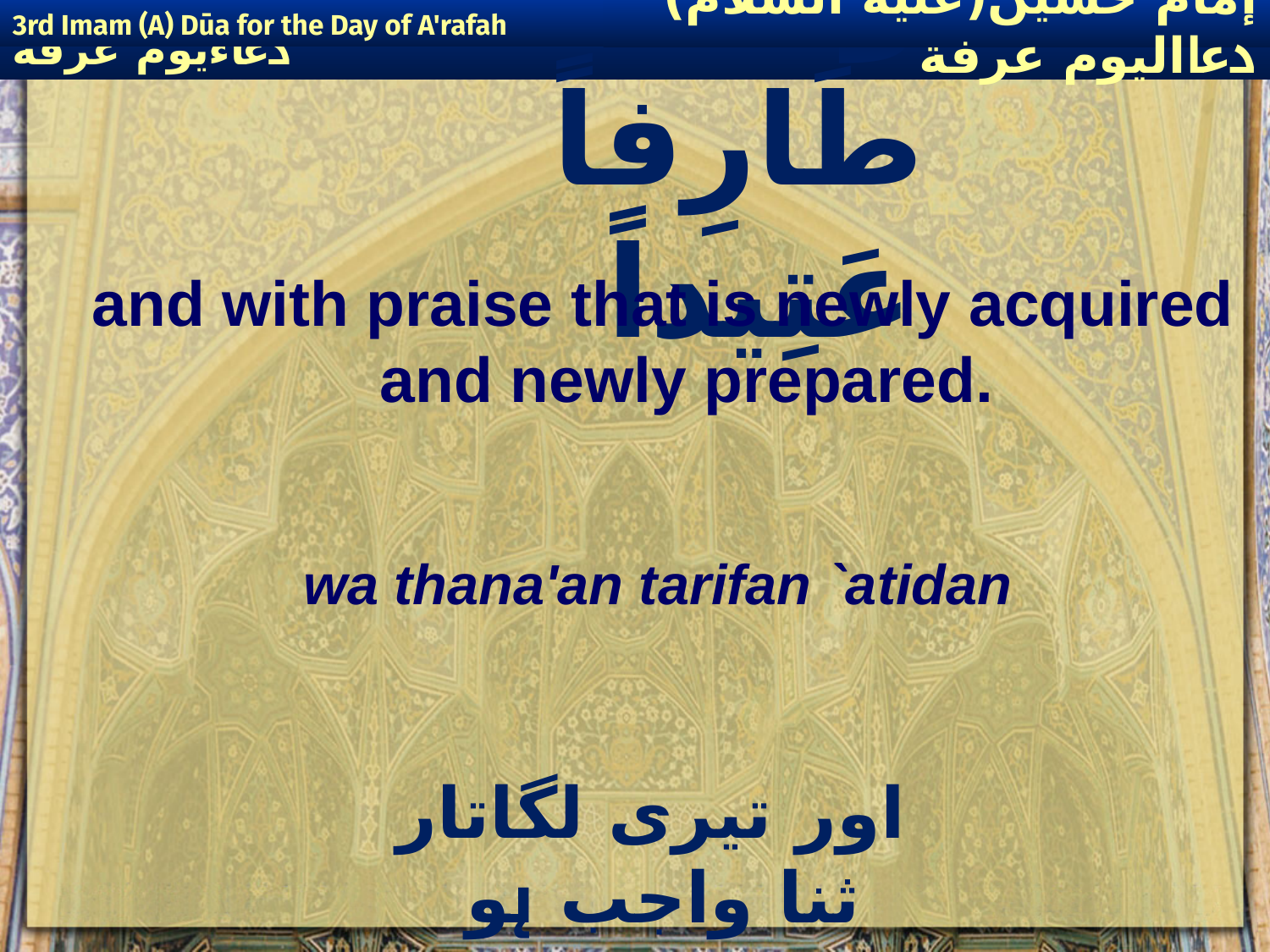

3rd Imam (A) Dūa for the Day of A'rafah
إمام حسين(عليه السلام) دعااليوم عرفة
# وَثَنَاءً طَارِفاً عَتِيداً
and with praise that is newly acquired and newly prepared.
wa thana'an tarifan `atidan
 اور تیری لگاتار ثنا واجب ہو جاتی ہے